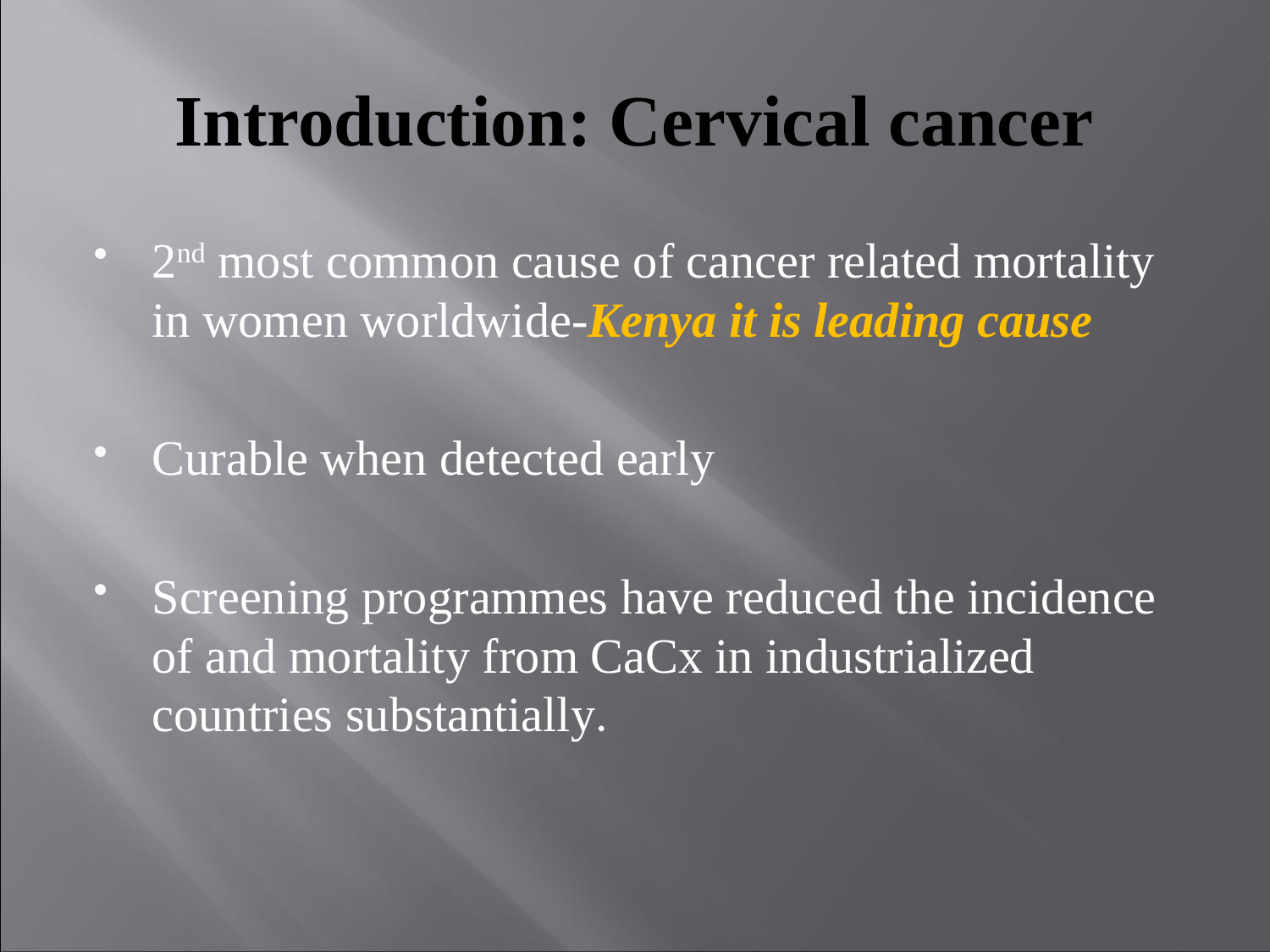

# Introduction: Cervical cancer
2nd most common cause of cancer related mortality in women worldwide-Kenya it is leading cause

Curable when detected early

Screening programmes have reduced the incidence of and mortality from CaCx in industrialized countries substantially.